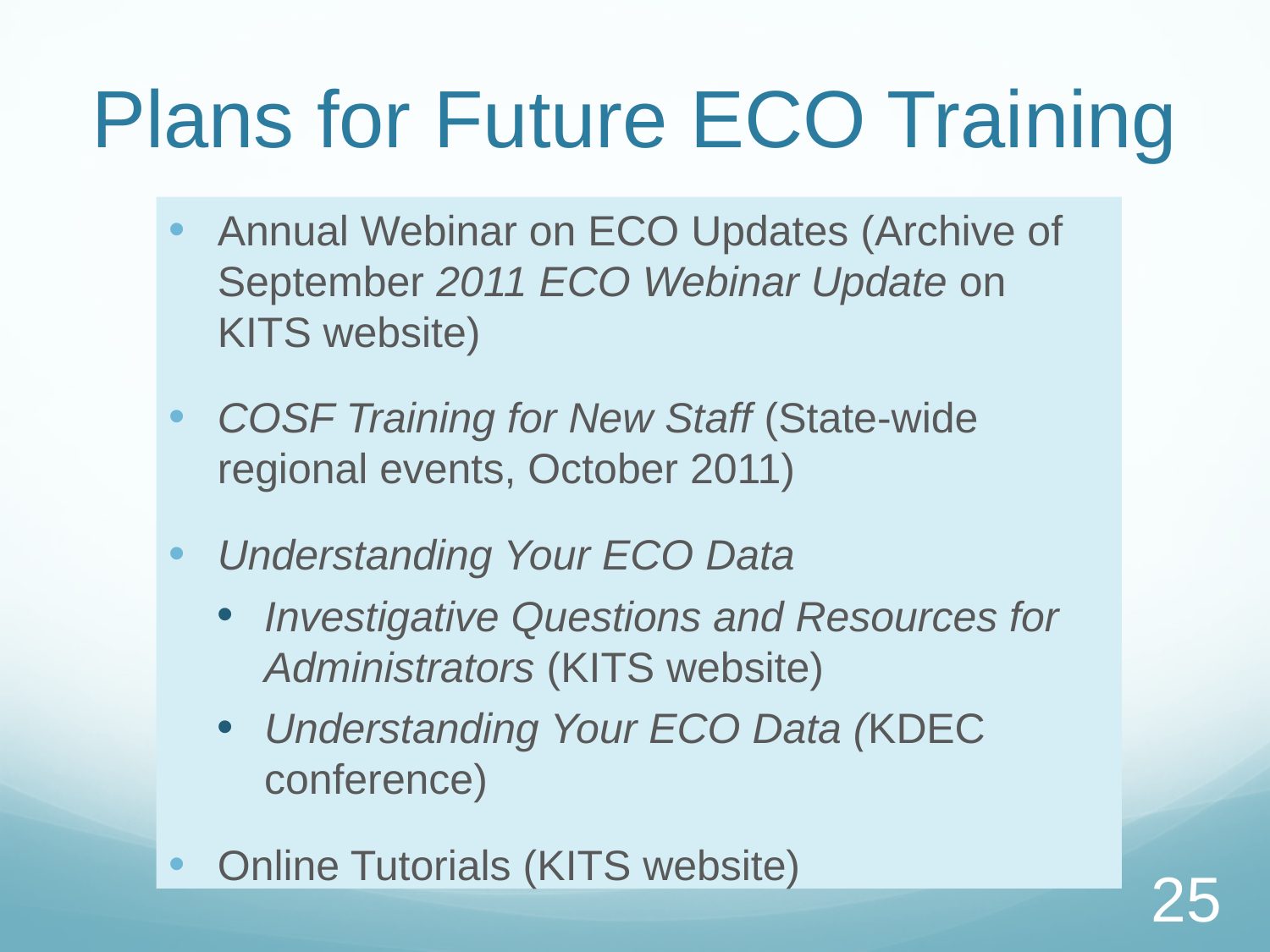

# Plans for Future ECO Training
Annual Webinar on ECO Updates (Archive of September 2011 ECO Webinar Update on KITS website)
COSF Training for New Staff (State-wide regional events, October 2011)
Understanding Your ECO Data
Investigative Questions and Resources for Administrators (KITS website)
Understanding Your ECO Data (KDEC conference)
Online Tutorials (KITS website)
25